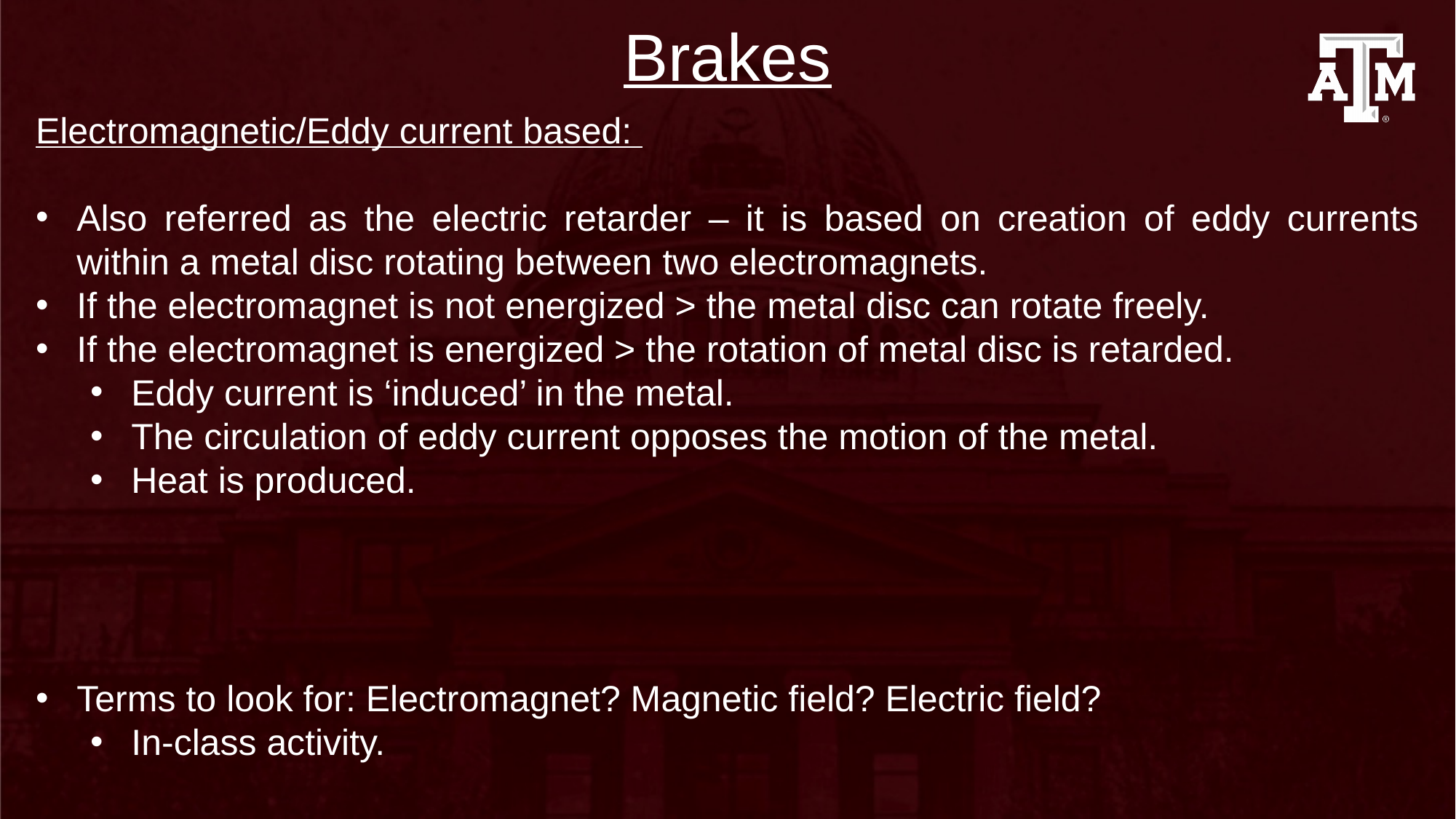

# Brakes
Electromagnetic/Eddy current based:

Also referred as the electric retarder – it is based on creation of eddy currents within a metal disc rotating between two electromagnets.
If the electromagnet is not energized > the metal disc can rotate freely.
If the electromagnet is energized > the rotation of metal disc is retarded.
Eddy current is ‘induced’ in the metal.
The circulation of eddy current opposes the motion of the metal.
Heat is produced.

Terms to look for: Electromagnet? Magnetic field? Electric field?
In-class activity.